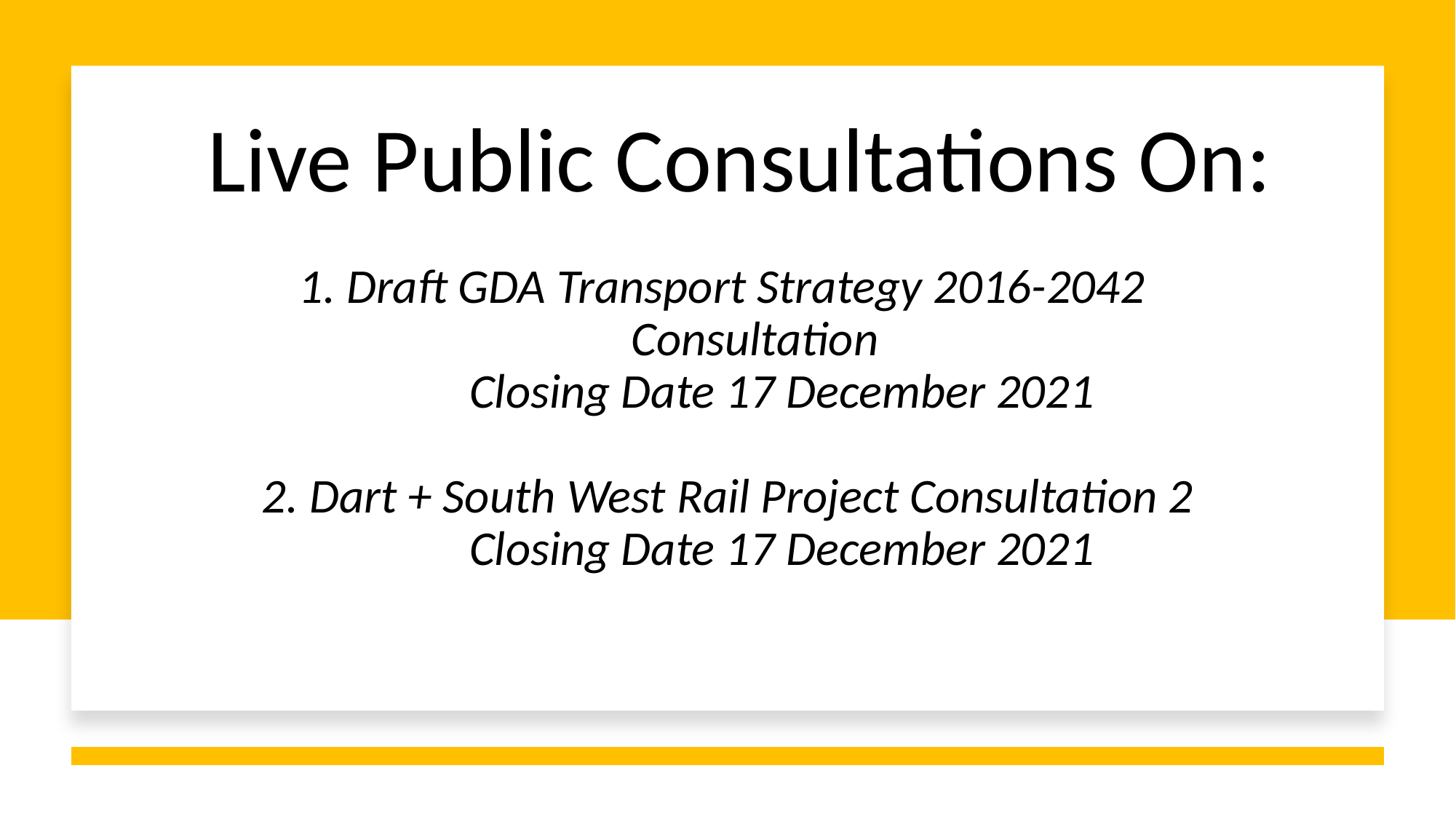

Live Public Consultations On:
# 1. Draft GDA Transport Strategy 2016-2042 Consultation Closing Date 17 December 2021 2. Dart + South West Rail Project Consultation 2 Closing Date 17 December 2021